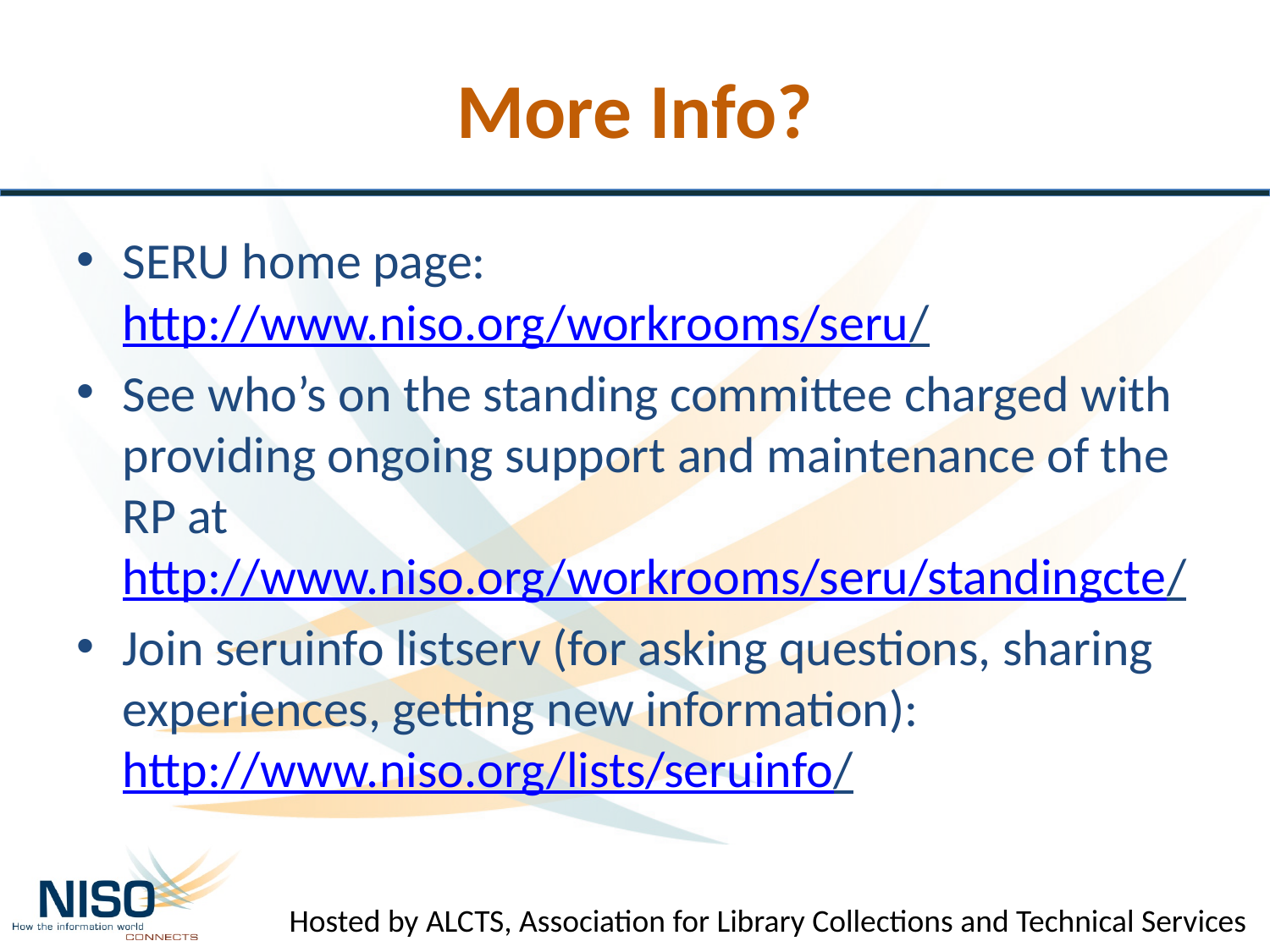

# More Info?
SERU home page: http://www.niso.org/workrooms/seru/
See who’s on the standing committee charged with providing ongoing support and maintenance of the RP at http://www.niso.org/workrooms/seru/standingcte/
Join seruinfo listserv (for asking questions, sharing experiences, getting new information): http://www.niso.org/lists/seruinfo/

Hosted by ALCTS, Association for Library Collections and Technical Services